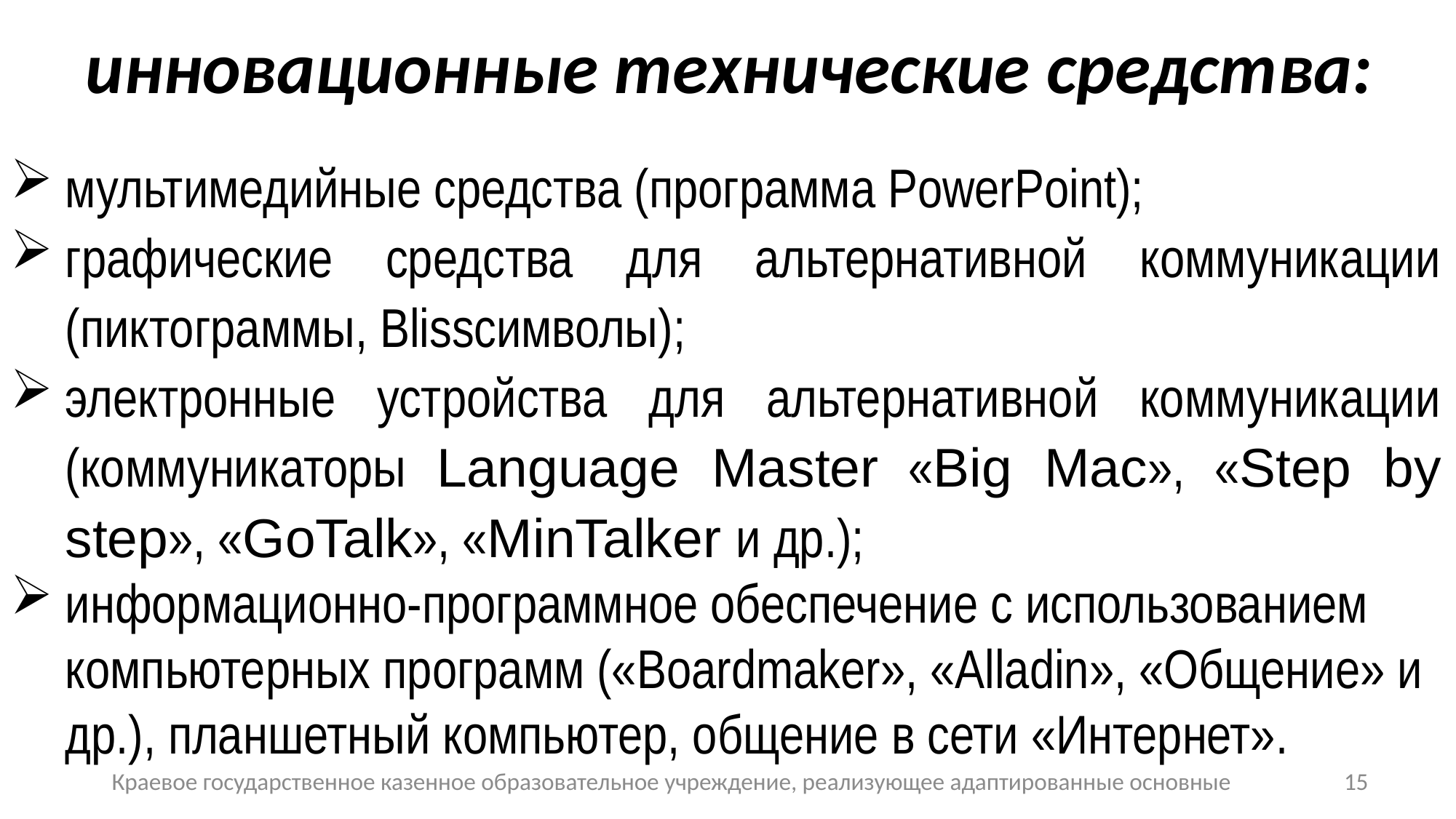

# инновационные технические средства:
мультимедийные средства (программа PowerPoint);
графические средства для альтернативной коммуникации (пиктограммы, Blissсимволы);
электронные устройства для альтернативной коммуникации (коммуникаторы Language Master «Big Mac», «Step by step», «GoTalk», «MinTalker и др.);
информационно-программное обеспечение с использованием компьютерных программ («Boardmaker», «Alladin», «Общение» и др.), планшетный компьютер, общение в сети «Интернет».
Краевое государственное казенное образовательное учреждение, реализующее адаптированные основные
15